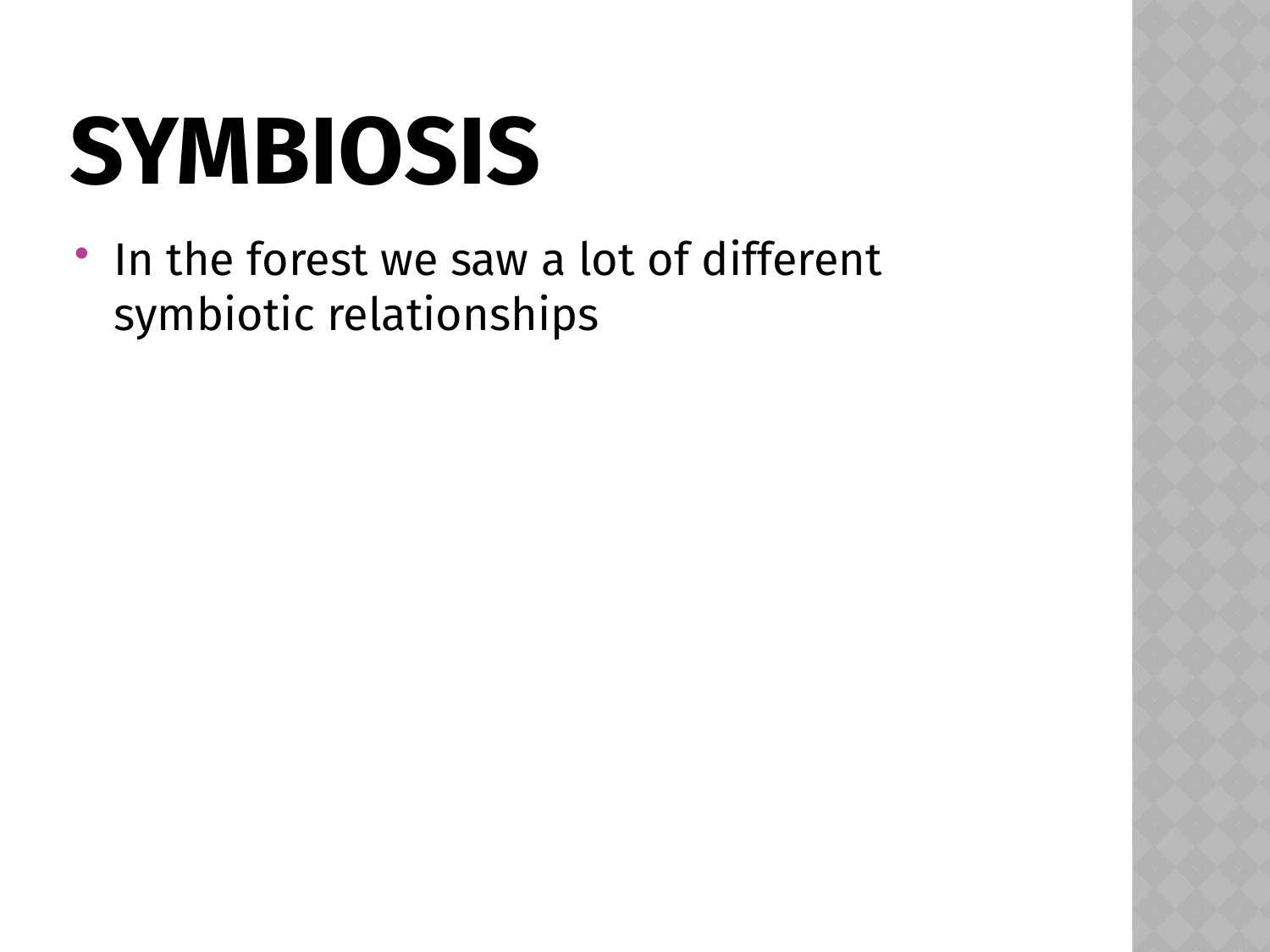

# Symbiosis
In the forest we saw a lot of different symbiotic relationships